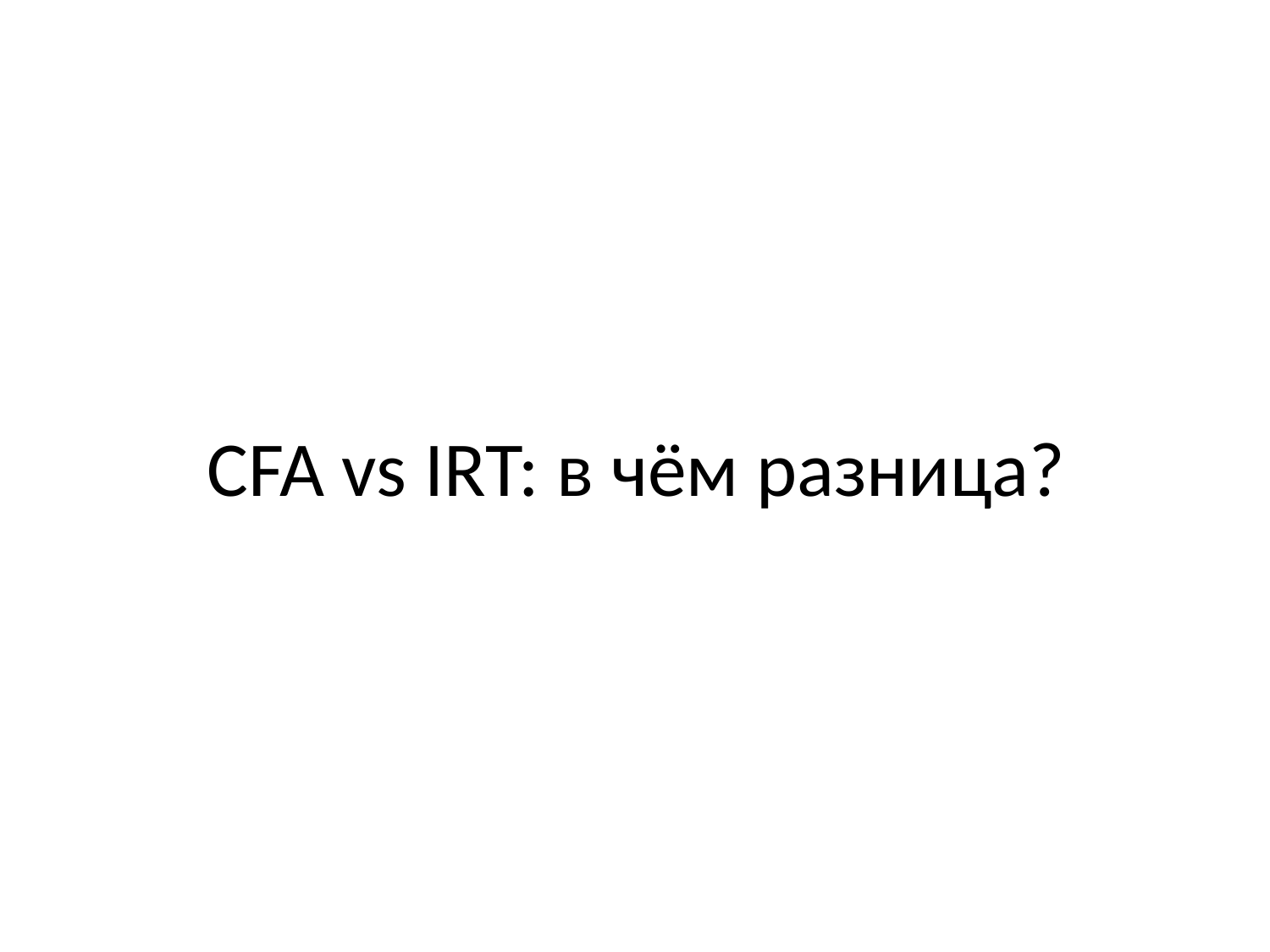

# CFA vs IRT: в чём разница?